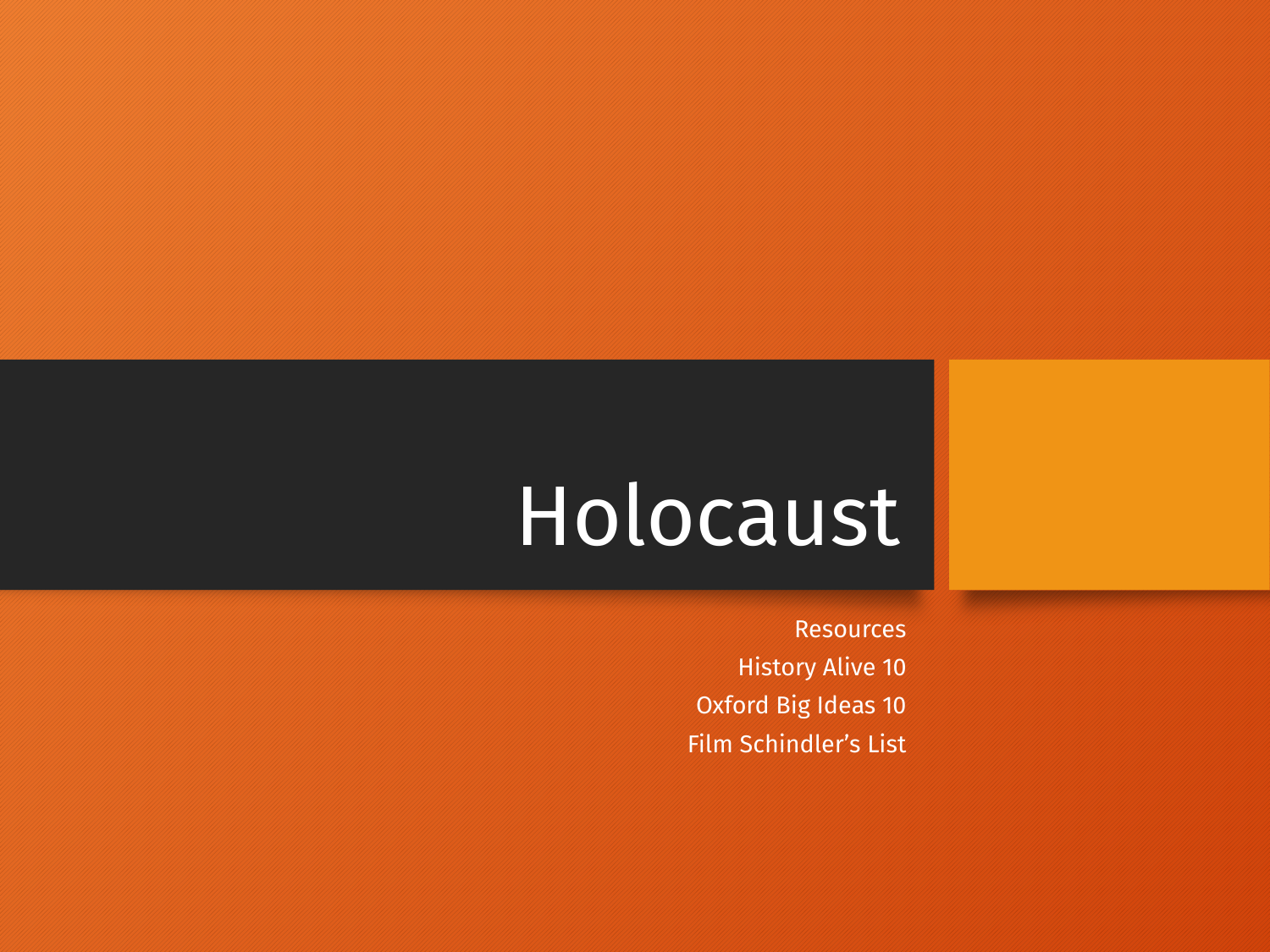

# Holocaust
Resources
History Alive 10
Oxford Big Ideas 10
Film Schindler’s List